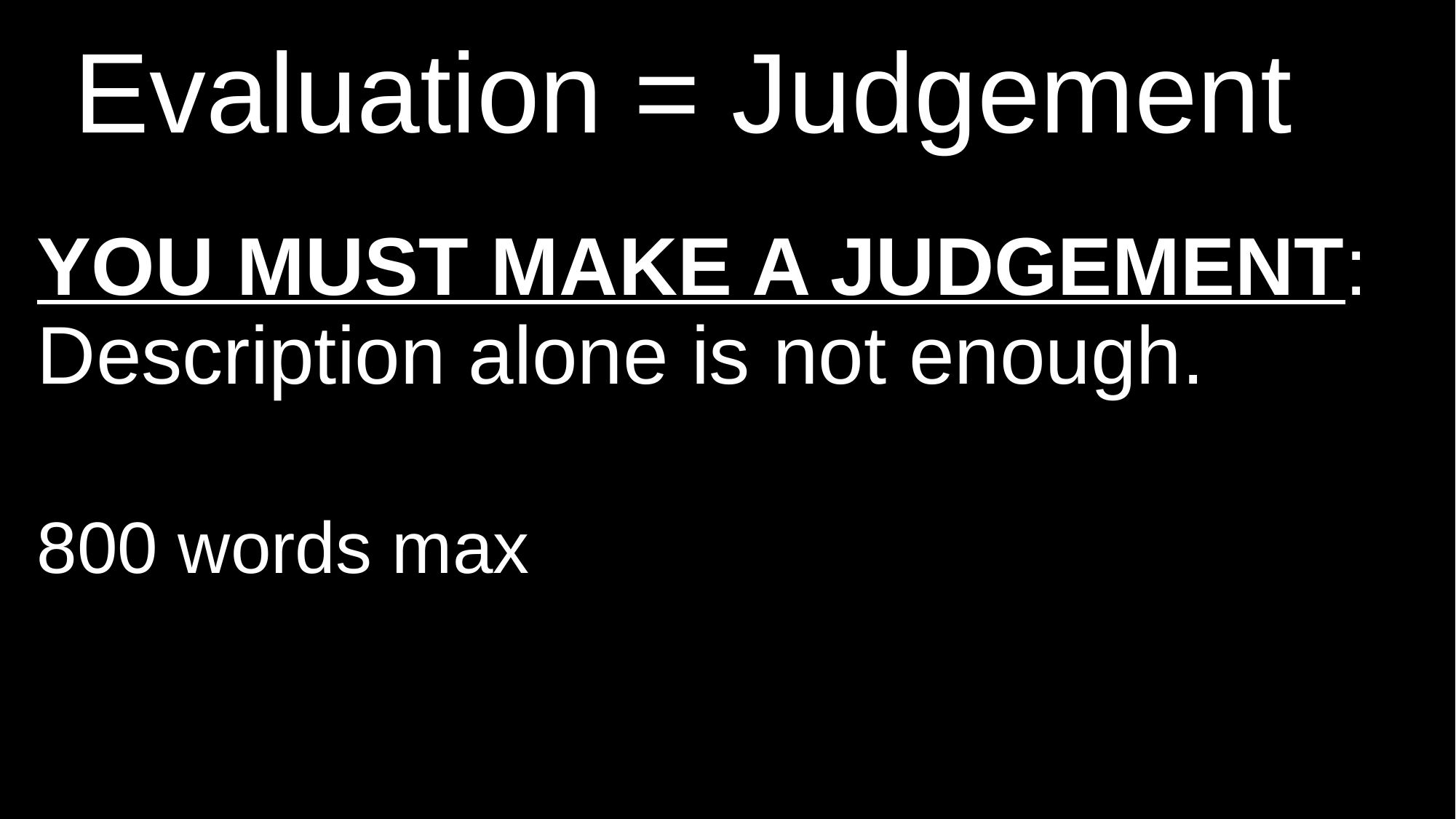

# Evaluation = Judgement
YOU MUST MAKE A JUDGEMENT: Description alone is not enough.

800 words max